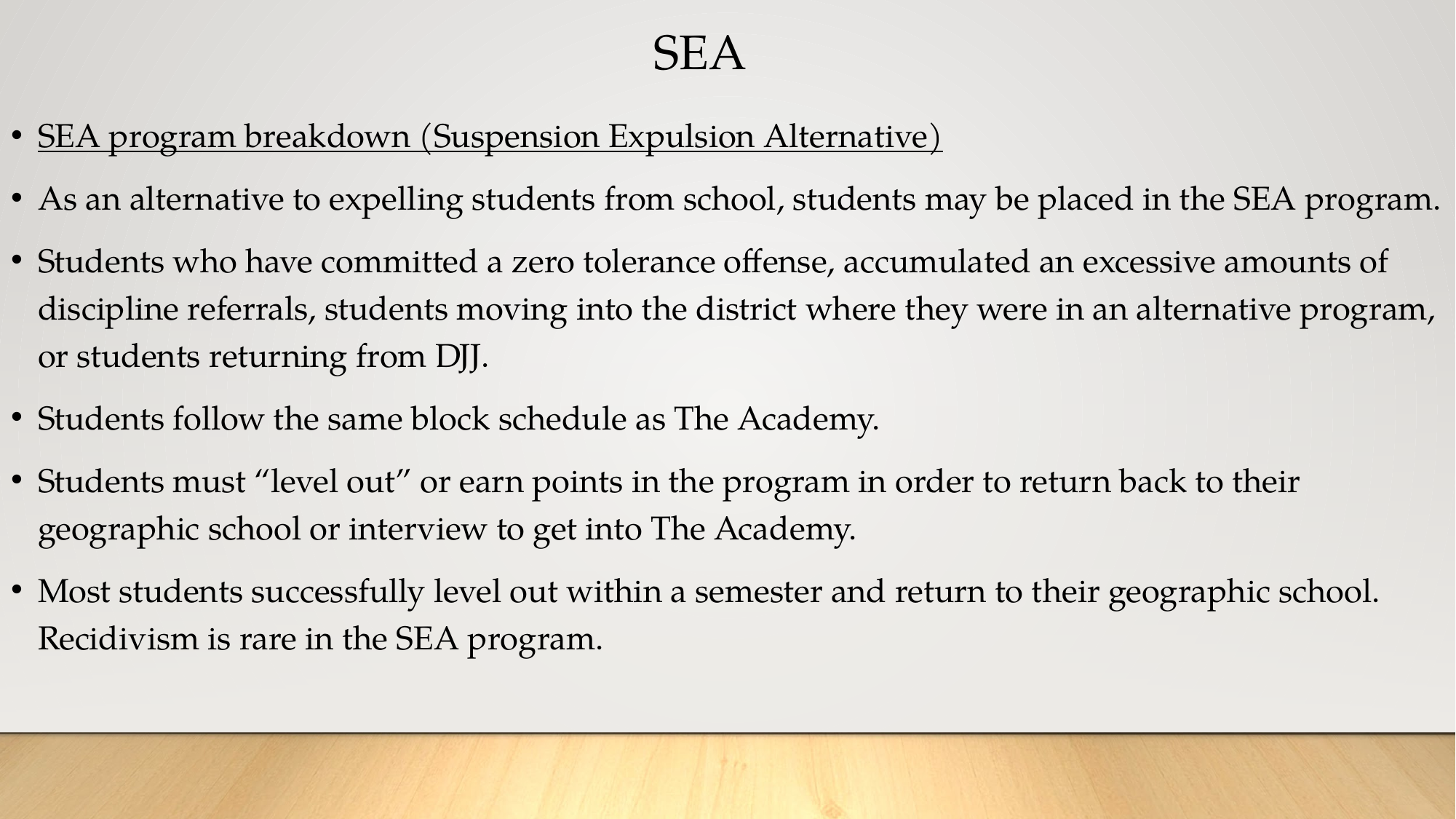

SEA
SEA program breakdown (Suspension Expulsion Alternative)
As an alternative to expelling students from school, students may be placed in the SEA program.
Students who have committed a zero tolerance offense, accumulated an excessive amounts of discipline referrals, students moving into the district where they were in an alternative program, or students returning from DJJ.
Students follow the same block schedule as The Academy.
Students must “level out” or earn points in the program in order to return back to their geographic school or interview to get into The Academy.
Most students successfully level out within a semester and return to their geographic school.  Recidivism is rare in the SEA program.